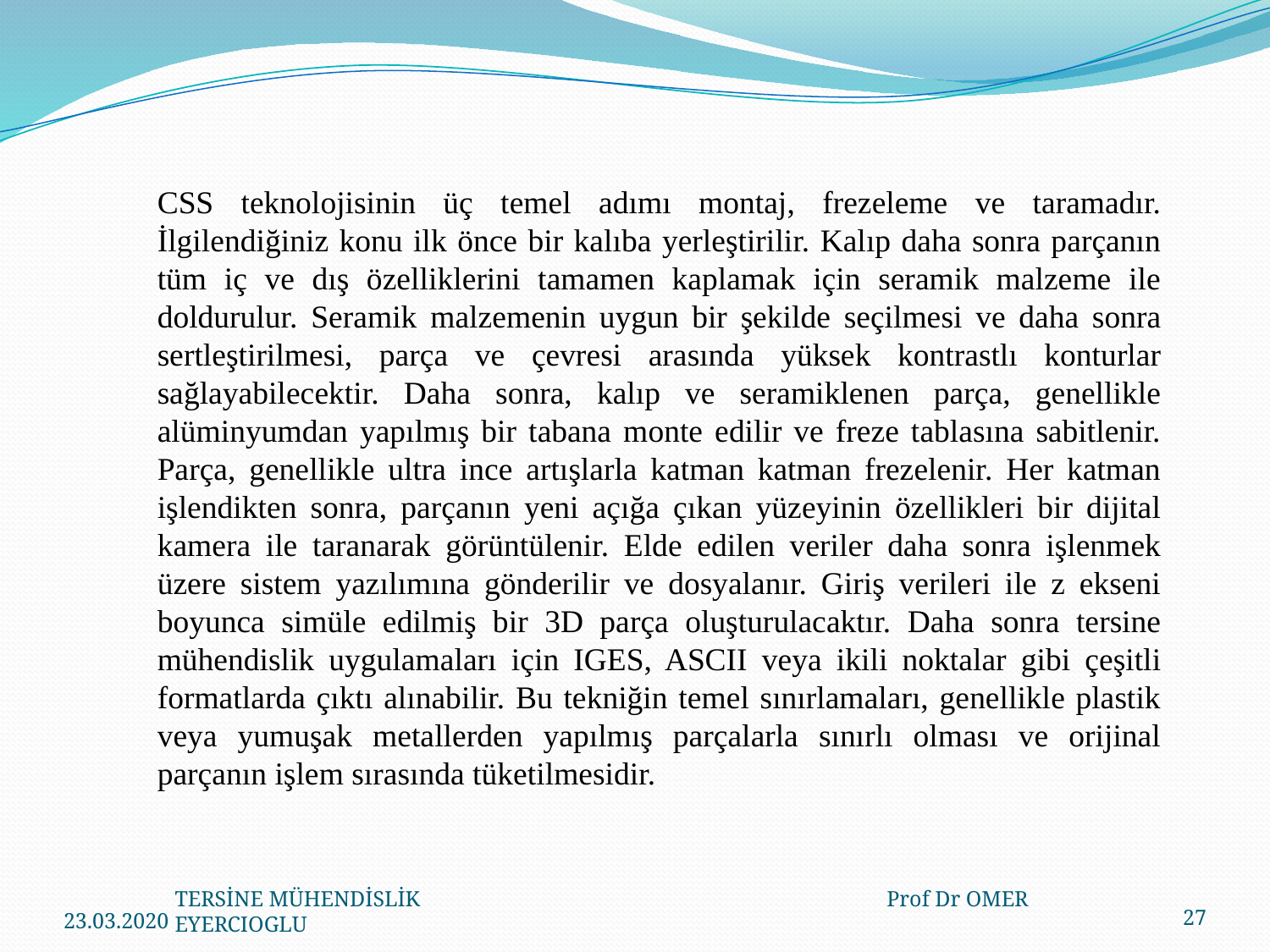

CSS teknolojisinin üç temel adımı montaj, frezeleme ve taramadır. İlgilendiğiniz konu ilk önce bir kalıba yerleştirilir. Kalıp daha sonra parçanın tüm iç ve dış özelliklerini tamamen kaplamak için seramik malzeme ile doldurulur. Seramik malzemenin uygun bir şekilde seçilmesi ve daha sonra sertleştirilmesi, parça ve çevresi arasında yüksek kontrastlı konturlar sağlayabilecektir. Daha sonra, kalıp ve seramiklenen parça, genellikle alüminyumdan yapılmış bir tabana monte edilir ve freze tablasına sabitlenir. Parça, genellikle ultra ince artışlarla katman katman frezelenir. Her katman işlendikten sonra, parçanın yeni açığa çıkan yüzeyinin özellikleri bir dijital kamera ile taranarak görüntülenir. Elde edilen veriler daha sonra işlenmek üzere sistem yazılımına gönderilir ve dosyalanır. Giriş verileri ile z ekseni boyunca simüle edilmiş bir 3D parça oluşturulacaktır. Daha sonra tersine mühendislik uygulamaları için IGES, ASCII veya ikili noktalar gibi çeşitli formatlarda çıktı alınabilir. Bu tekniğin temel sınırlamaları, genellikle plastik veya yumuşak metallerden yapılmış parçalarla sınırlı olması ve orijinal parçanın işlem sırasında tüketilmesidir.
23.03.2020
27
TERSİNE MÜHENDİSLİK                                                                                     Prof Dr OMER EYERCIOGLU